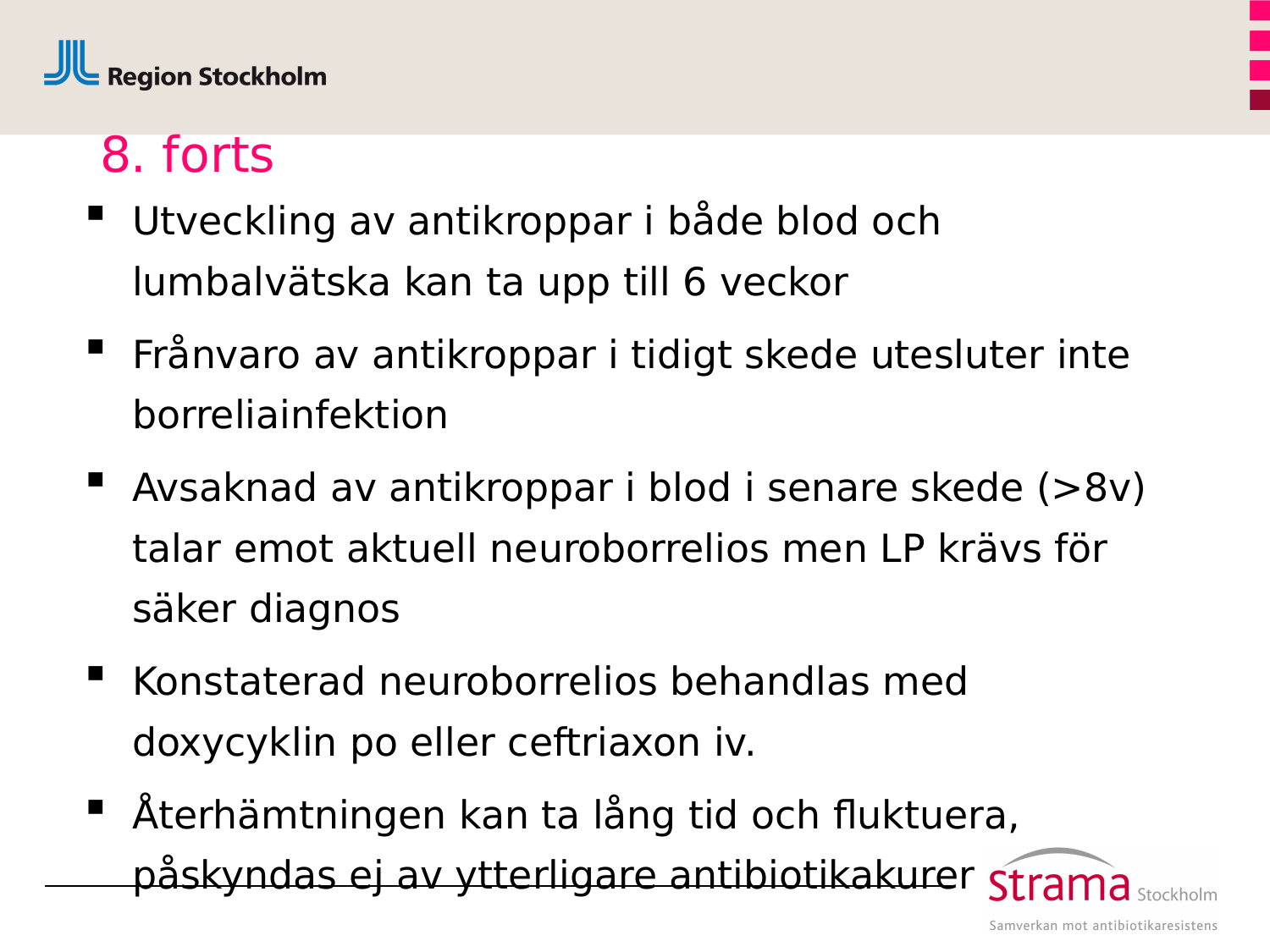

# 8. forts
Utveckling av antikroppar i både blod och lumbalvätska kan ta upp till 6 veckor
Frånvaro av antikroppar i tidigt skede utesluter inte borreliainfektion
Avsaknad av antikroppar i blod i senare skede (>8v) talar emot aktuell neuroborrelios men LP krävs för säker diagnos
Konstaterad neuroborrelios behandlas med doxycyklin po eller ceftriaxon iv.
Återhämtningen kan ta lång tid och fluktuera, påskyndas ej av ytterligare antibiotikakurer